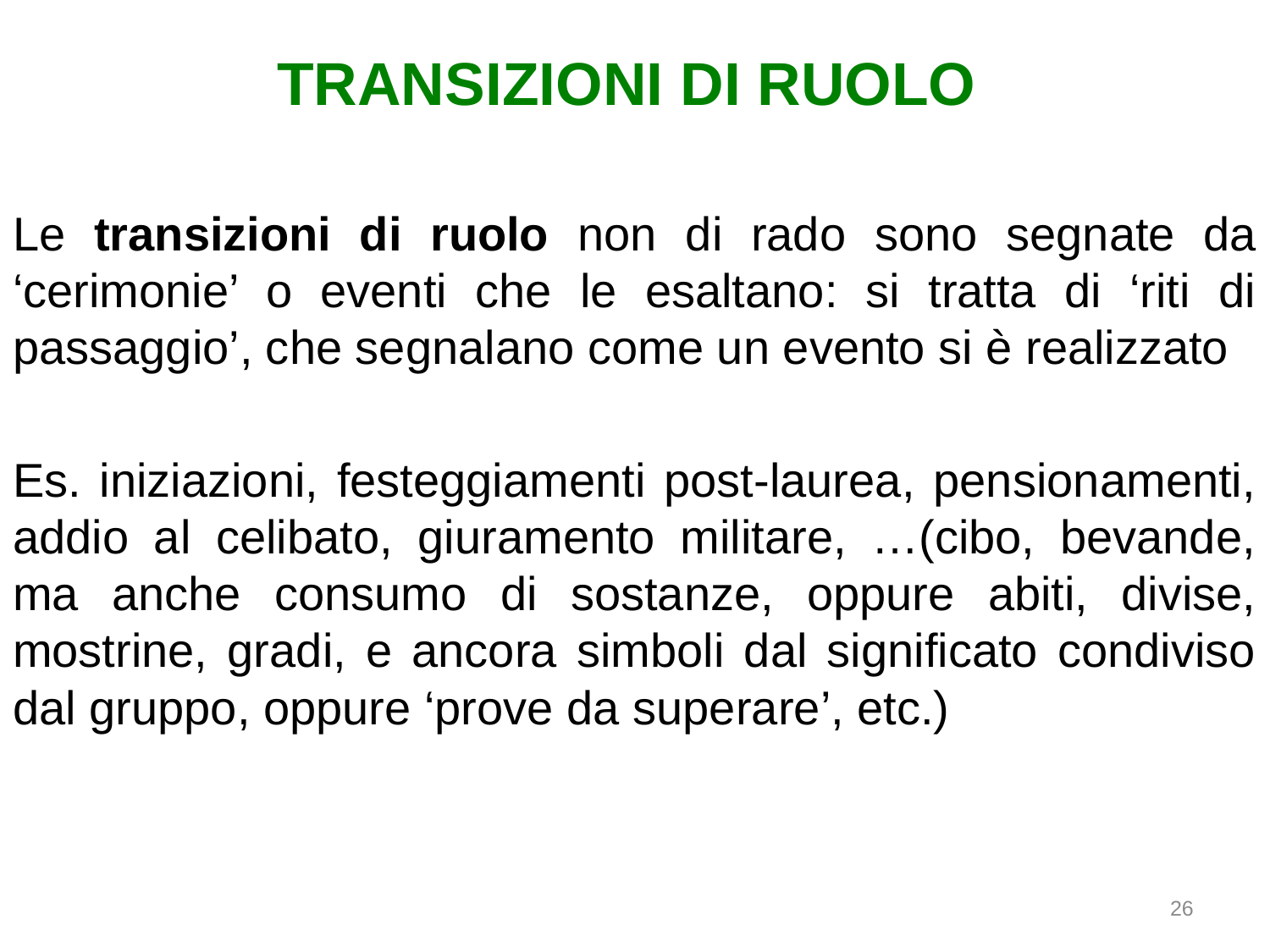

# TRANSIZIONI DI RUOLO
Le transizioni di ruolo non di rado sono segnate da ‘cerimonie’ o eventi che le esaltano: si tratta di ‘riti di passaggio’, che segnalano come un evento si è realizzato

Es. iniziazioni, festeggiamenti post-laurea, pensionamenti, addio al celibato, giuramento militare, …(cibo, bevande, ma anche consumo di sostanze, oppure abiti, divise, mostrine, gradi, e ancora simboli dal significato condiviso dal gruppo, oppure ‘prove da superare’, etc.)

26